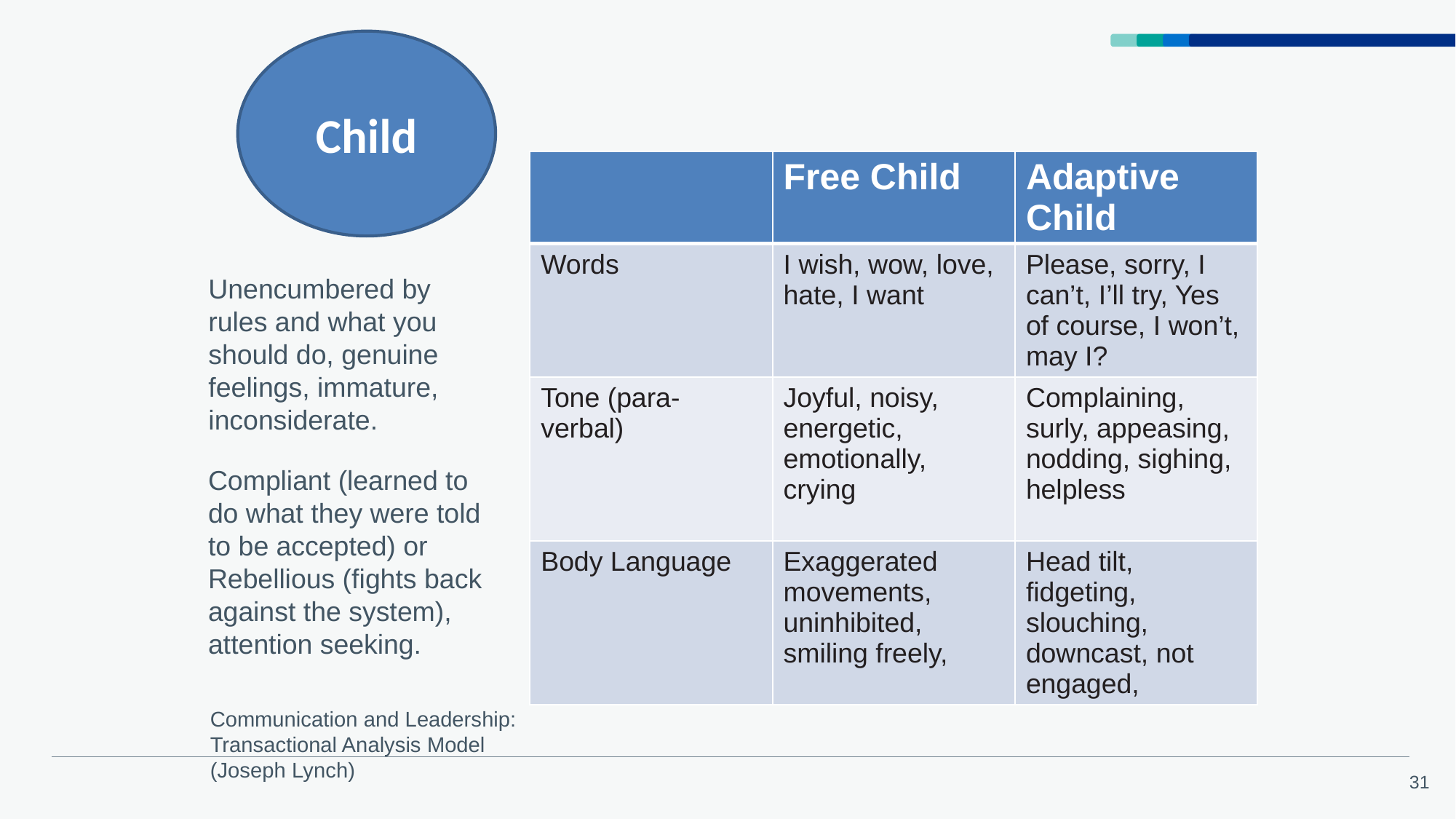

Child
|  | Free Child | Adaptive Child |
| --- | --- | --- |
| Words | I wish, wow, love, hate, I want | Please, sorry, I can’t, I’ll try, Yes of course, I won’t, may I? |
| Tone (para-verbal) | Joyful, noisy, energetic, emotionally, crying | Complaining, surly, appeasing, nodding, sighing, helpless |
| Body Language | Exaggerated movements, uninhibited, smiling freely, | Head tilt, fidgeting, slouching, downcast, not engaged, |
Unencumbered by rules and what you should do, genuine feelings, immature, inconsiderate.
Compliant (learned to do what they were told to be accepted) or Rebellious (fights back against the system), attention seeking.
Communication and Leadership: Transactional Analysis Model (Joseph Lynch)